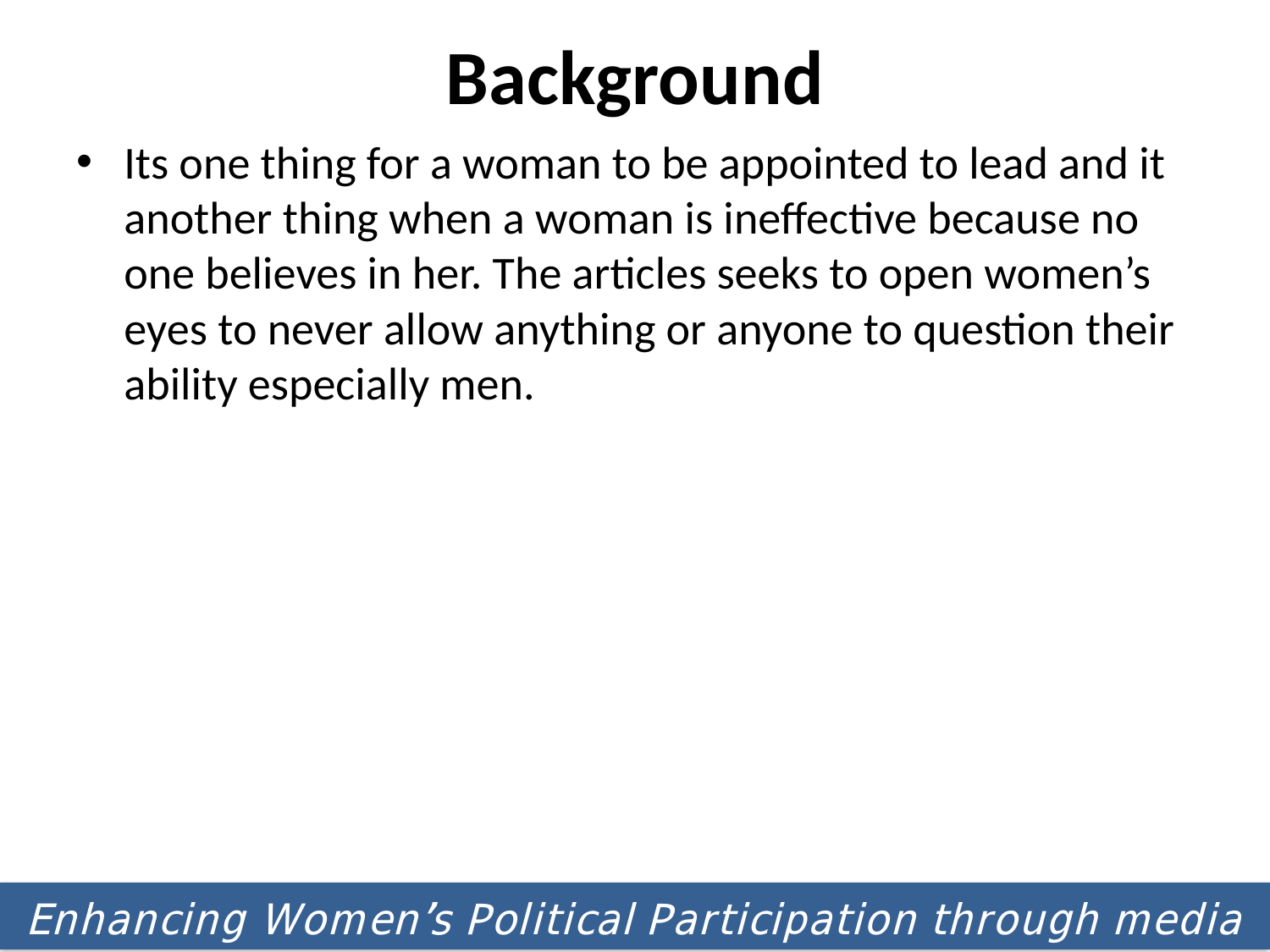

# Background
Its one thing for a woman to be appointed to lead and it another thing when a woman is ineffective because no one believes in her. The articles seeks to open women’s eyes to never allow anything or anyone to question their ability especially men.
Enhancing Women’s Political Participation through media